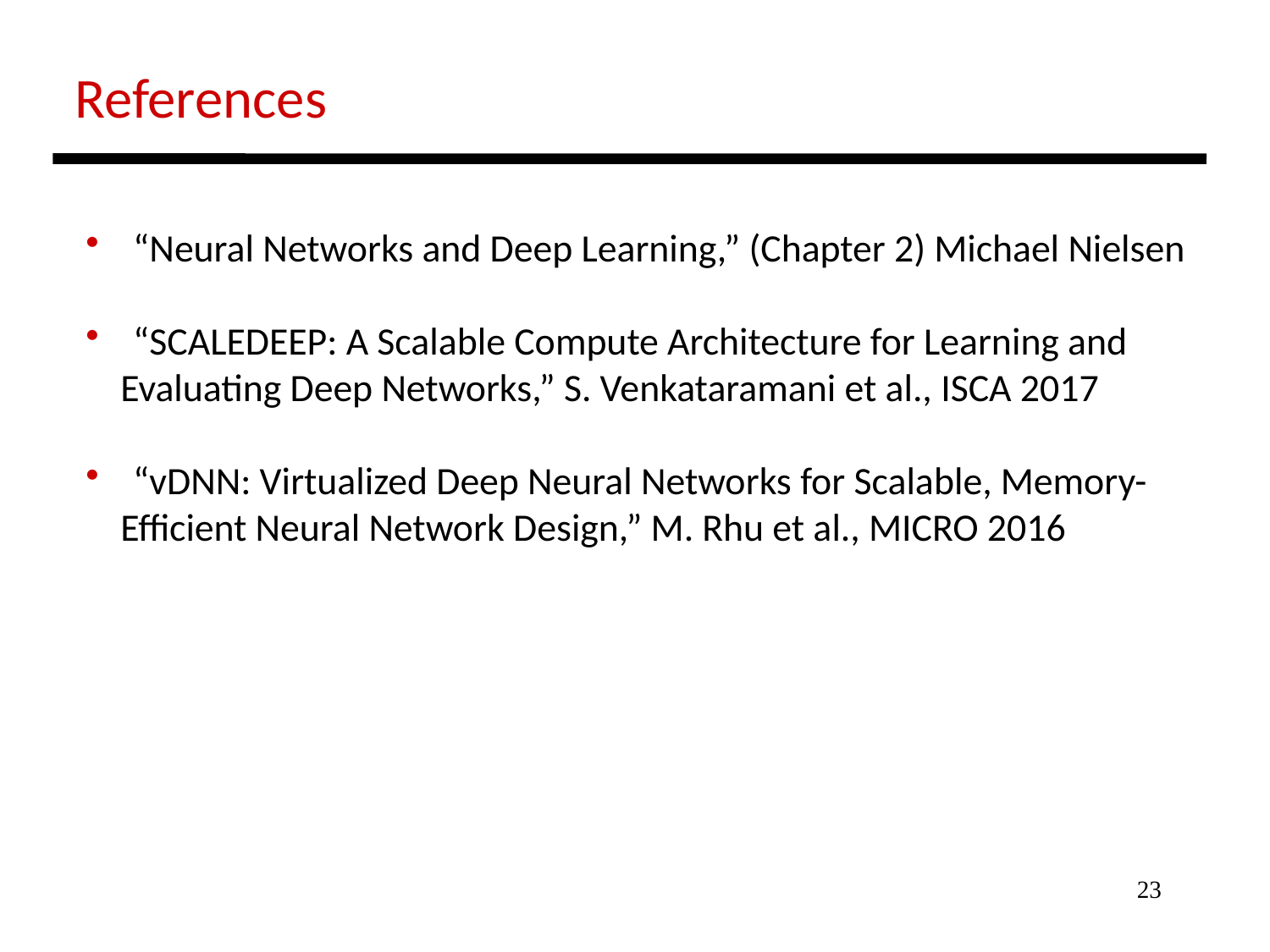

References

  “Neural Networks and Deep Learning,” (Chapter 2) Michael Nielsen

  “SCALEDEEP: A Scalable Compute Architecture for Learning and
    Evaluating Deep Networks,” S. Venkataramani et al., ISCA 2017

  “vDNN: Virtualized Deep Neural Networks for Scalable, Memory-
    Efficient Neural Network Design,” M. Rhu et al., MICRO 2016

23